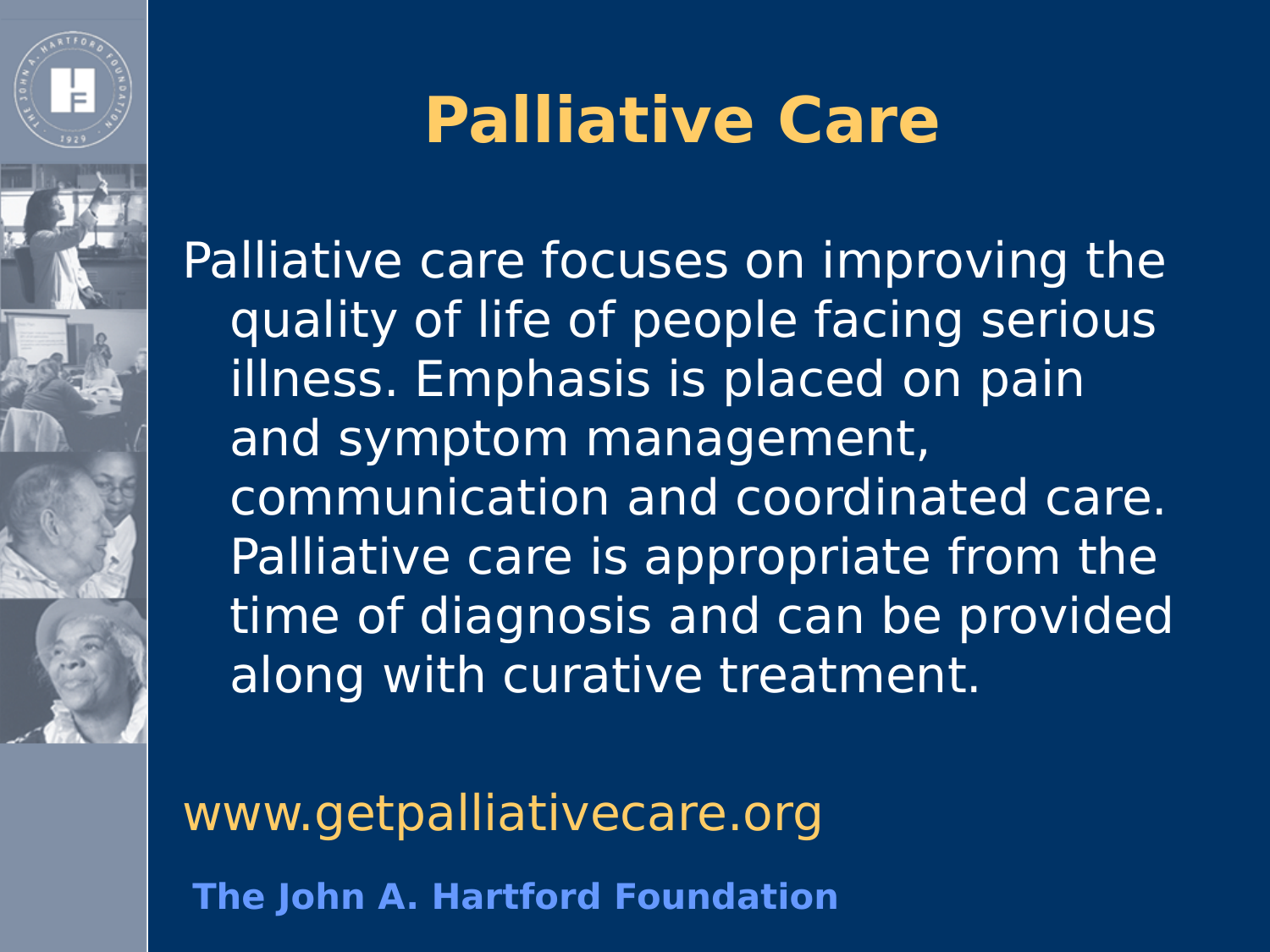

# Palliative Care
Palliative care focuses on improving the quality of life of people facing serious illness. Emphasis is placed on pain and symptom management, communication and coordinated care. Palliative care is appropriate from the time of diagnosis and can be provided along with curative treatment.

www.getpalliativecare.org